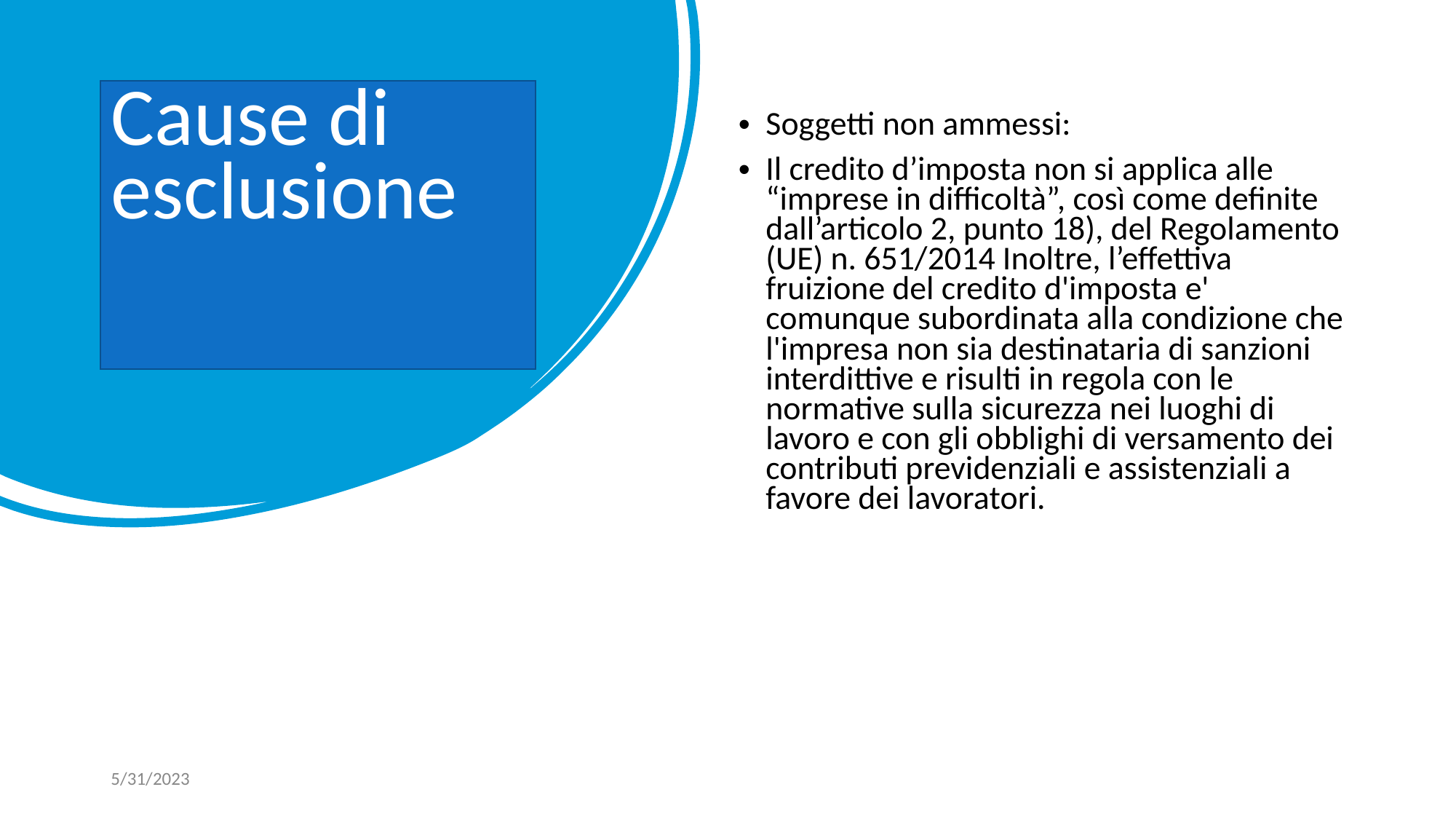

Cause di esclusione
Soggetti non ammessi:
Il credito d’imposta non si applica alle “imprese in difficoltà”, così come definite dall’articolo 2, punto 18), del Regolamento (UE) n. 651/2014 Inoltre, l’effettiva fruizione del credito d'imposta e' comunque subordinata alla condizione che l'impresa non sia destinataria di sanzioni interdittive e risulti in regola con le normative sulla sicurezza nei luoghi di lavoro e con gli obblighi di versamento dei contributi previdenziali e assistenziali a favore dei lavoratori.

5/31/2023